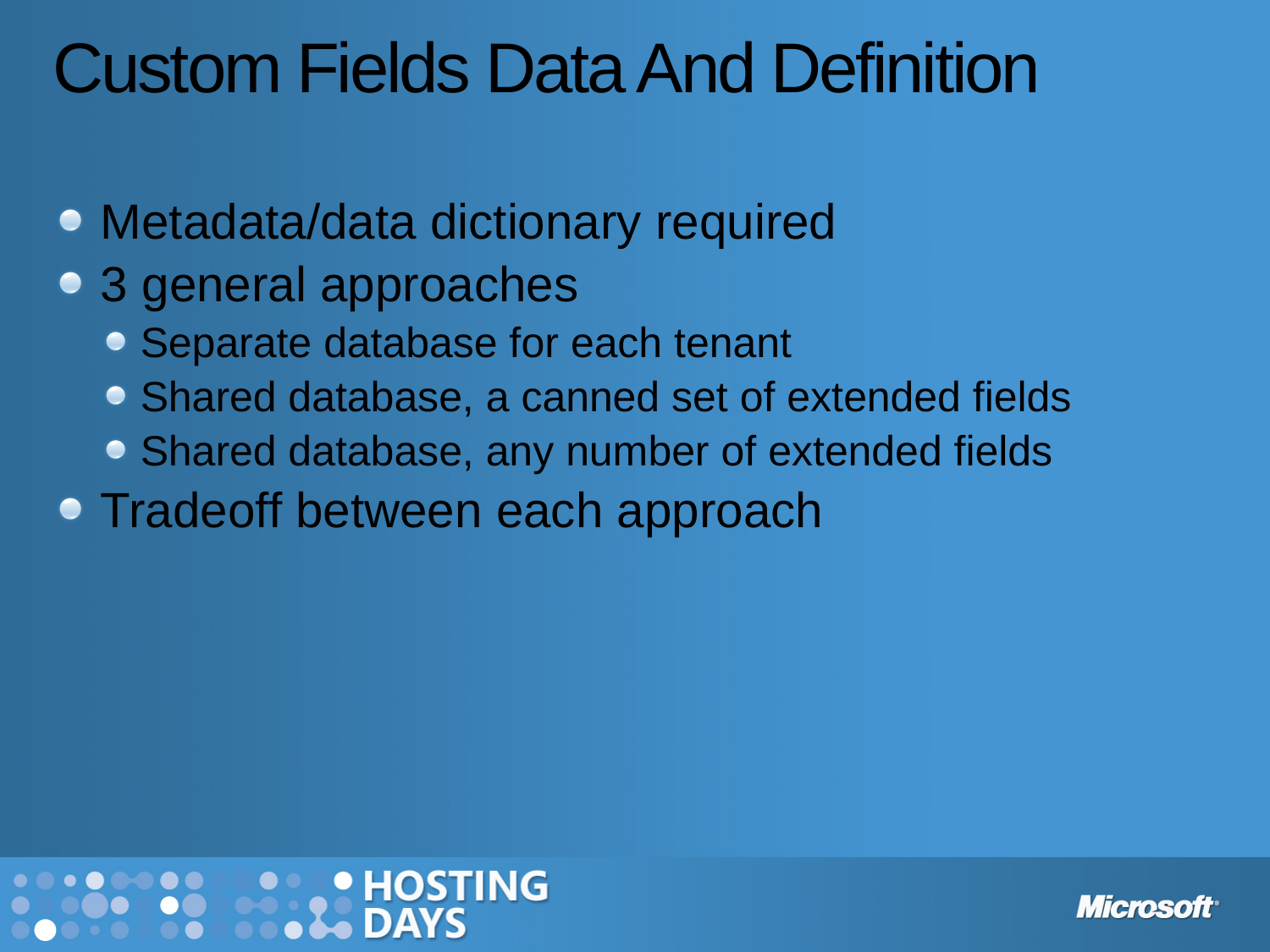

# Custom Fields Data And Definition
Metadata/data dictionary required
3 general approaches
Separate database for each tenant
Shared database, a canned set of extended fields
Shared database, any number of extended fields
Tradeoff between each approach